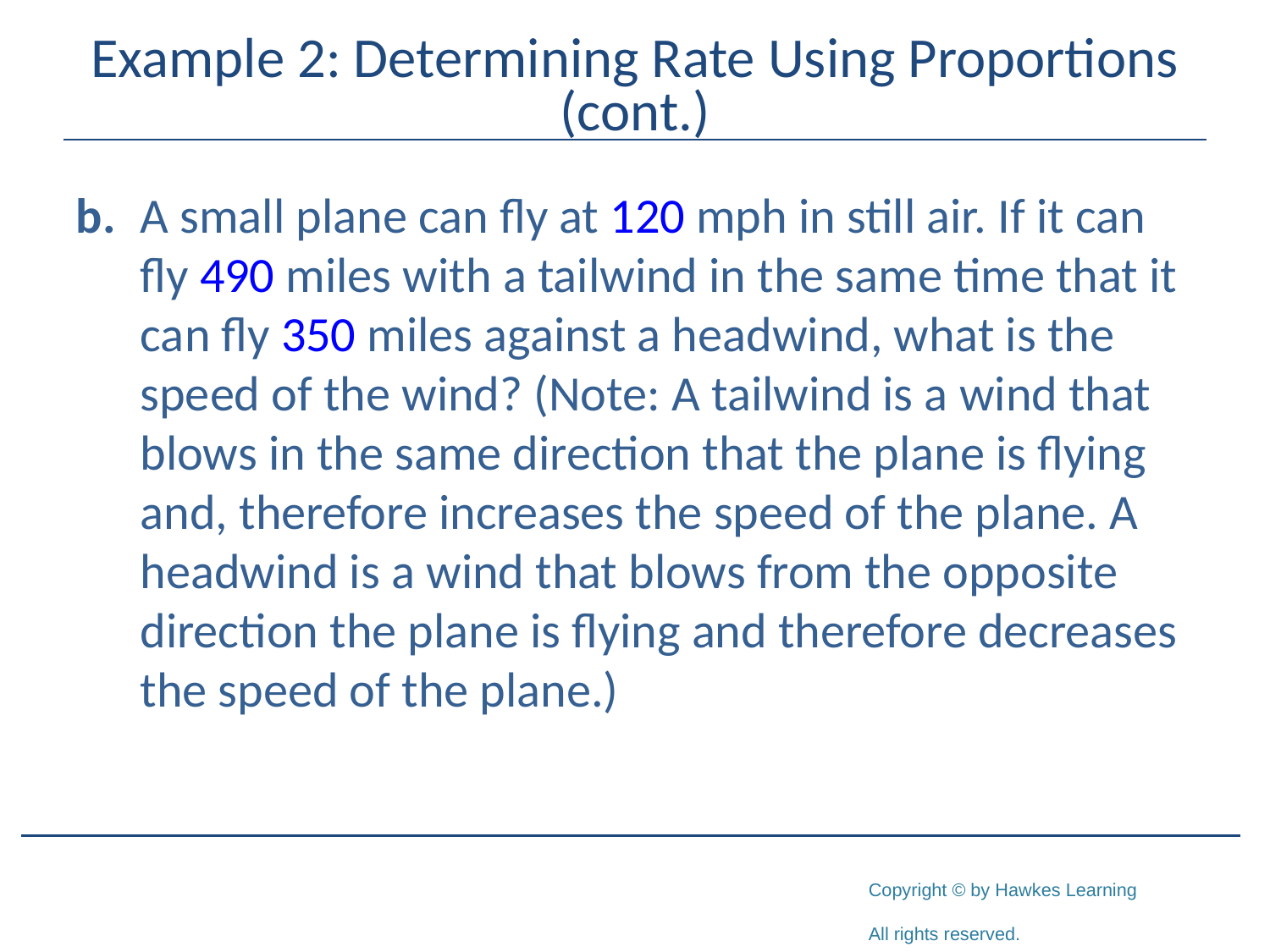

# Example 2: Determining Rate Using Proportions (cont.)
b. 	A small plane can fly at 120 mph in still air. If it can fly 490 miles with a tailwind in the same time that it can fly 350 miles against a headwind, what is the speed of the wind? (Note: A tailwind is a wind that blows in the same direction that the plane is flying and, therefore increases the speed of the plane. A headwind is a wind that blows from the opposite direction the plane is flying and therefore decreases the speed of the plane.)